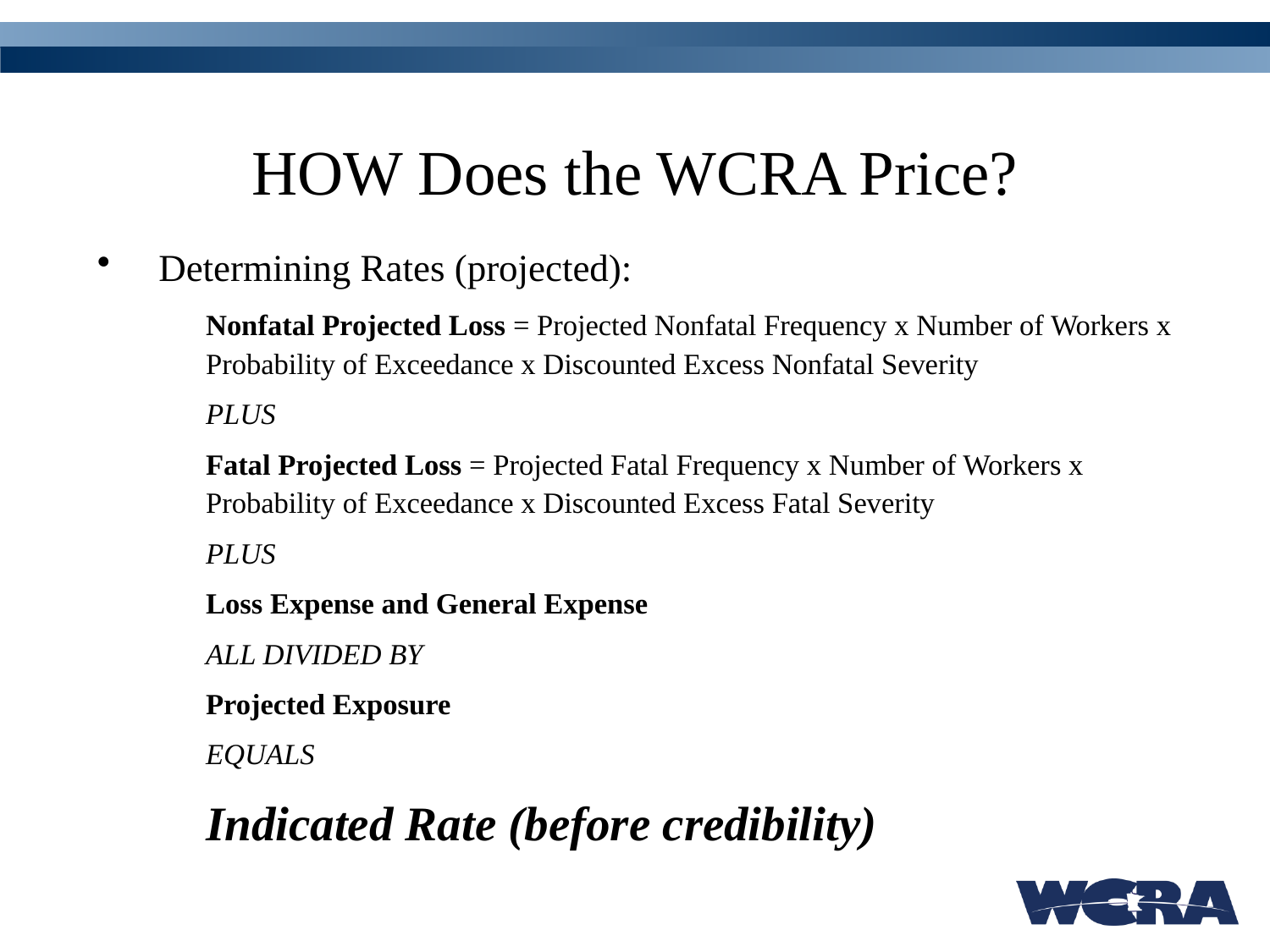

# HOW Does the WCRA Price?
Determining Rates (projected):
Nonfatal Projected Loss = Projected Nonfatal Frequency x Number of Workers x Probability of Exceedance x Discounted Excess Nonfatal Severity
			PLUS
Fatal Projected Loss = Projected Fatal Frequency x Number of Workers x Probability of Exceedance x Discounted Excess Fatal Severity
			PLUS
Loss Expense and General Expense
			ALL DIVIDED BY
Projected Exposure
			EQUALS
Indicated Rate (before credibility)